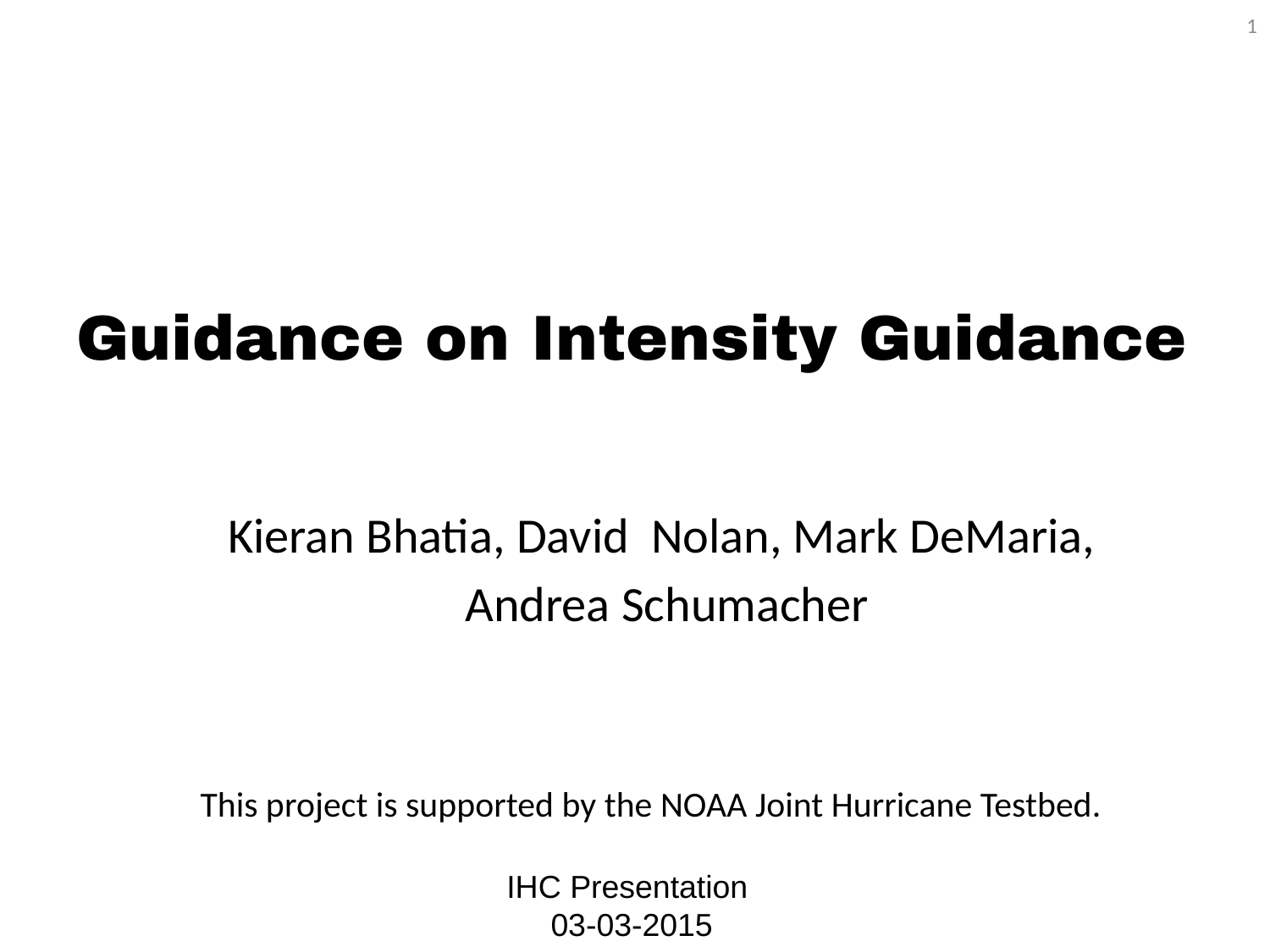

1
# Guidance on Intensity Guidance
Kieran Bhatia, David  Nolan, Mark DeMaria,
 Andrea Schumacher
This project is supported by the NOAA Joint Hurricane Testbed.
IHC Presentation
03-03-2015